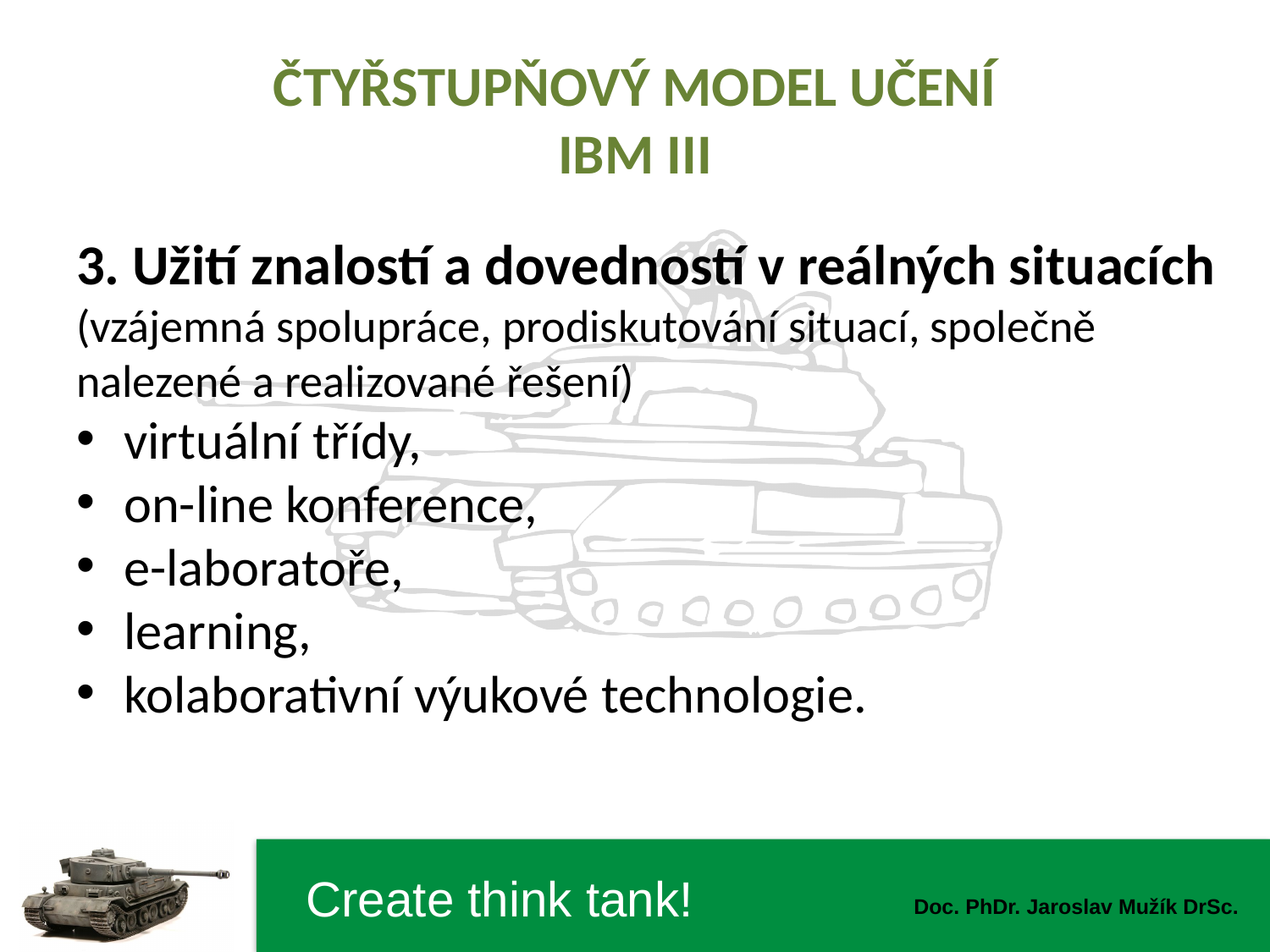

# ČTYŘSTUPŇOVÝ MODEL UČENÍ IBM III
3. Užití znalostí a dovedností v reálných situacích
(vzájemná spolupráce, prodiskutování situací, společně
nalezené a realizované řešení)
virtuální třídy,
on-line konference,
e-laboratoře,
learning,
kolaborativní výukové technologie.